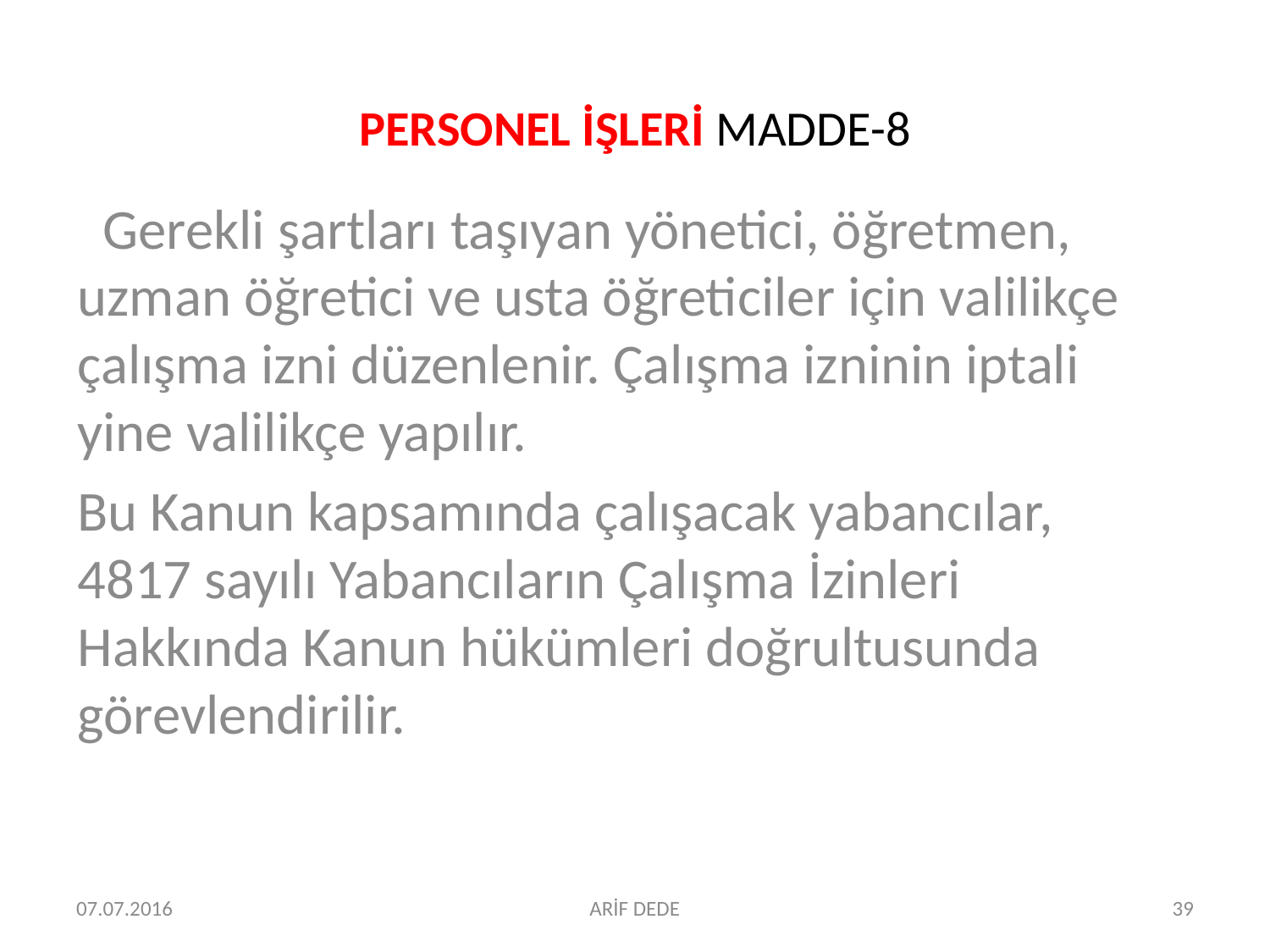

# PERSONEL İŞLERİ MADDE-8
  Gerekli şartları taşıyan yönetici, öğretmen, uzman öğretici ve usta öğreticiler için valilikçe çalışma izni düzenlenir. Çalışma izninin iptali yine valilikçe yapılır.
Bu Kanun kapsamında çalışacak yabancılar, 4817 sayılı Yabancıların Çalışma İzinleri Hakkında Kanun hükümleri doğrultusunda görevlendirilir.
07.07.2016
ARİF DEDE
39